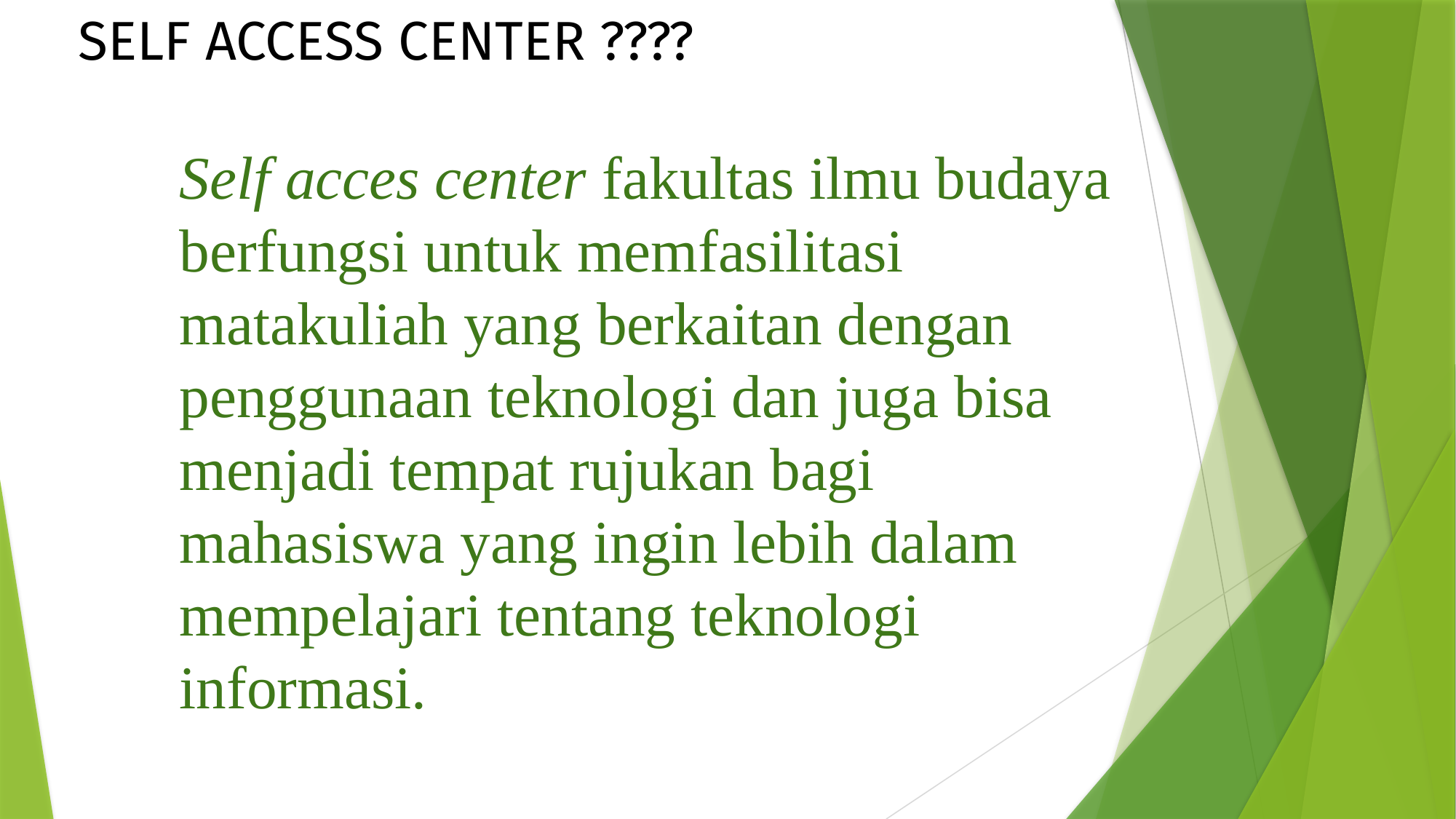

# SELF ACCESS CENTER ????
Self acces center fakultas ilmu budaya berfungsi untuk memfasilitasi matakuliah yang berkaitan dengan penggunaan teknologi dan juga bisa menjadi tempat rujukan bagi mahasiswa yang ingin lebih dalam mempelajari tentang teknologi informasi.